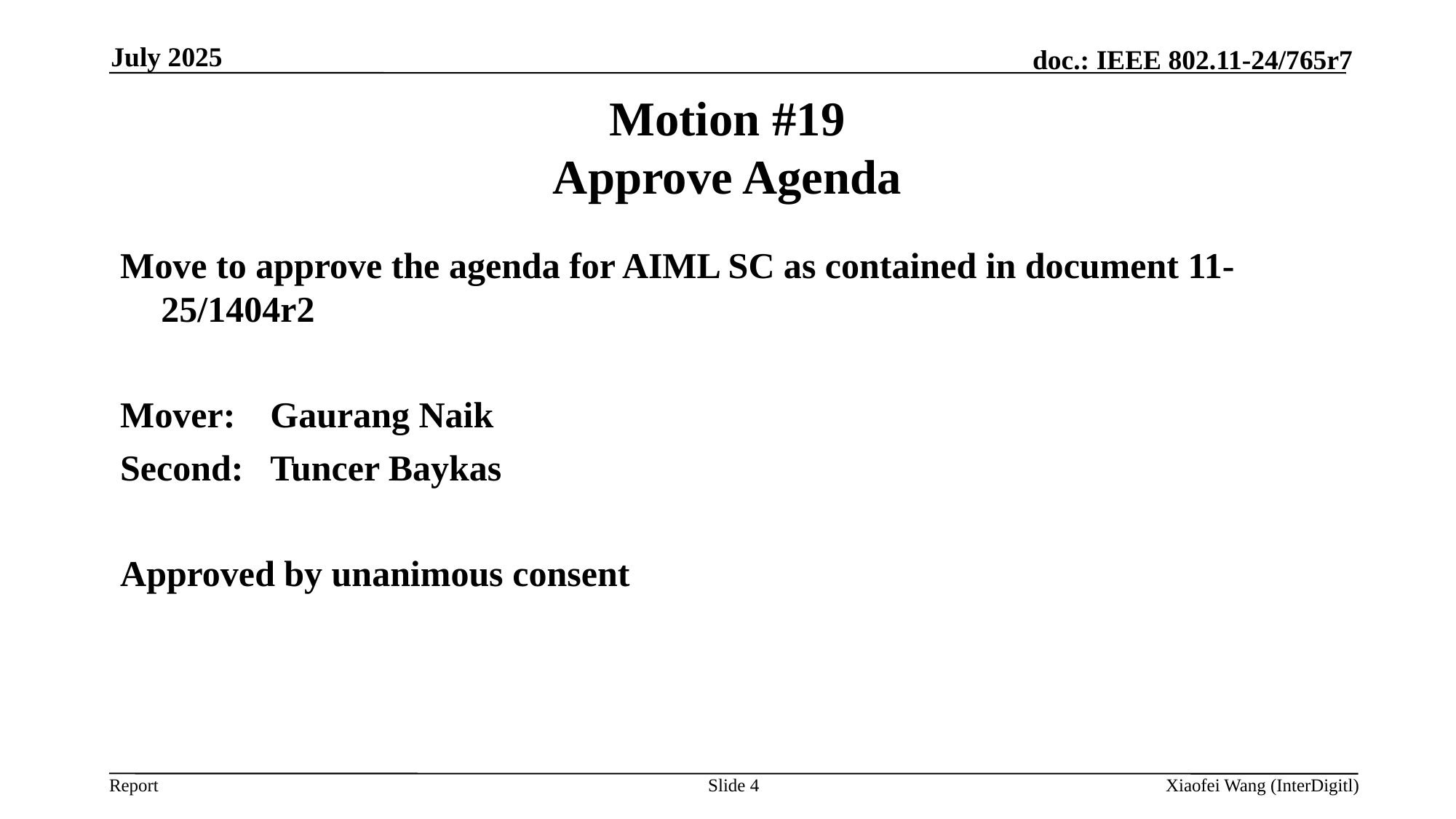

July 2025
# Motion #19 Approve Agenda
Move to approve the agenda for AIML SC as contained in document 11-25/1404r2

Mover: 	Gaurang Naik
Second:	Tuncer Baykas

Approved by unanimous consent
Slide 4
Xiaofei Wang (InterDigitl)